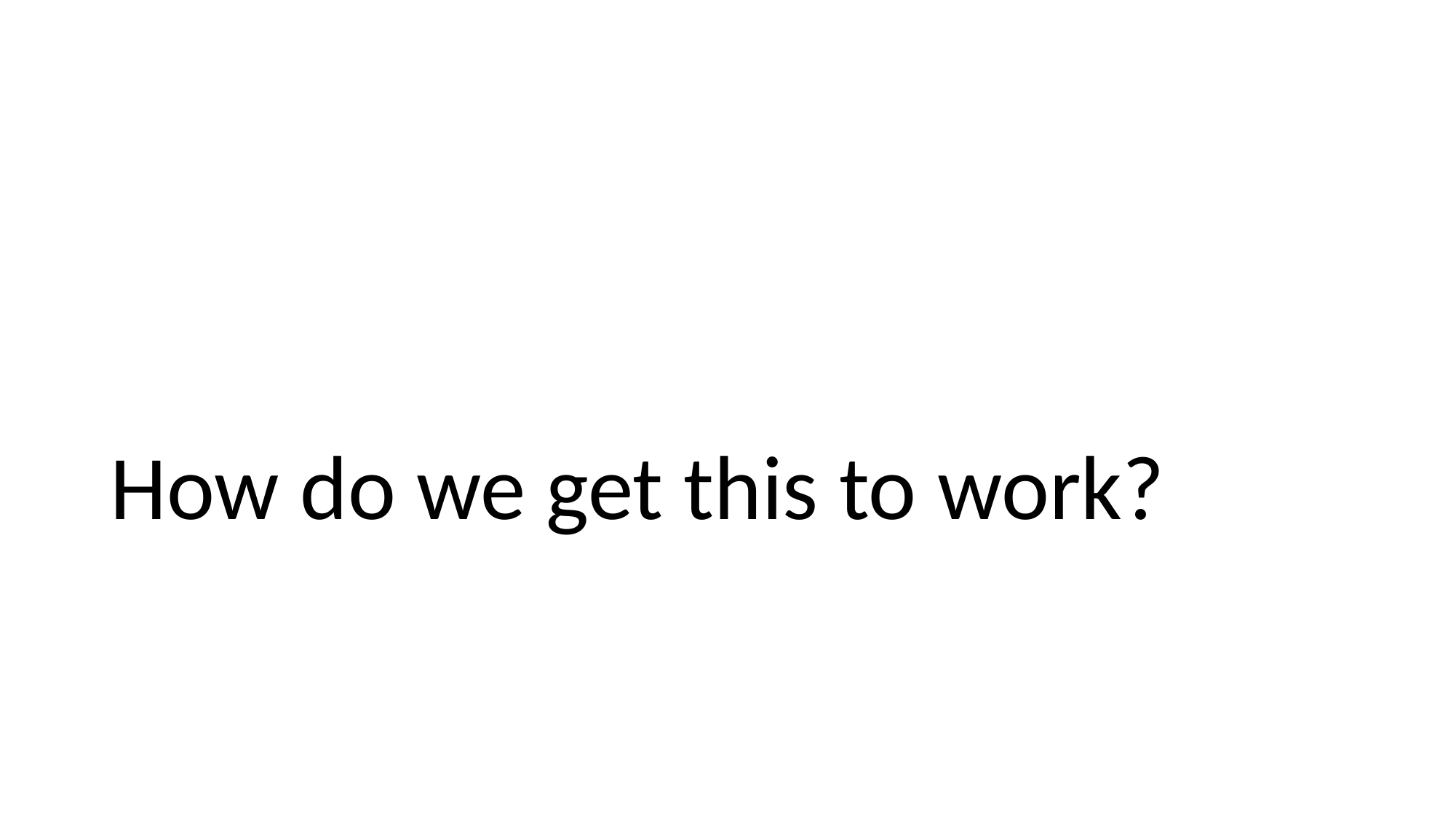

# How do we get this to work?